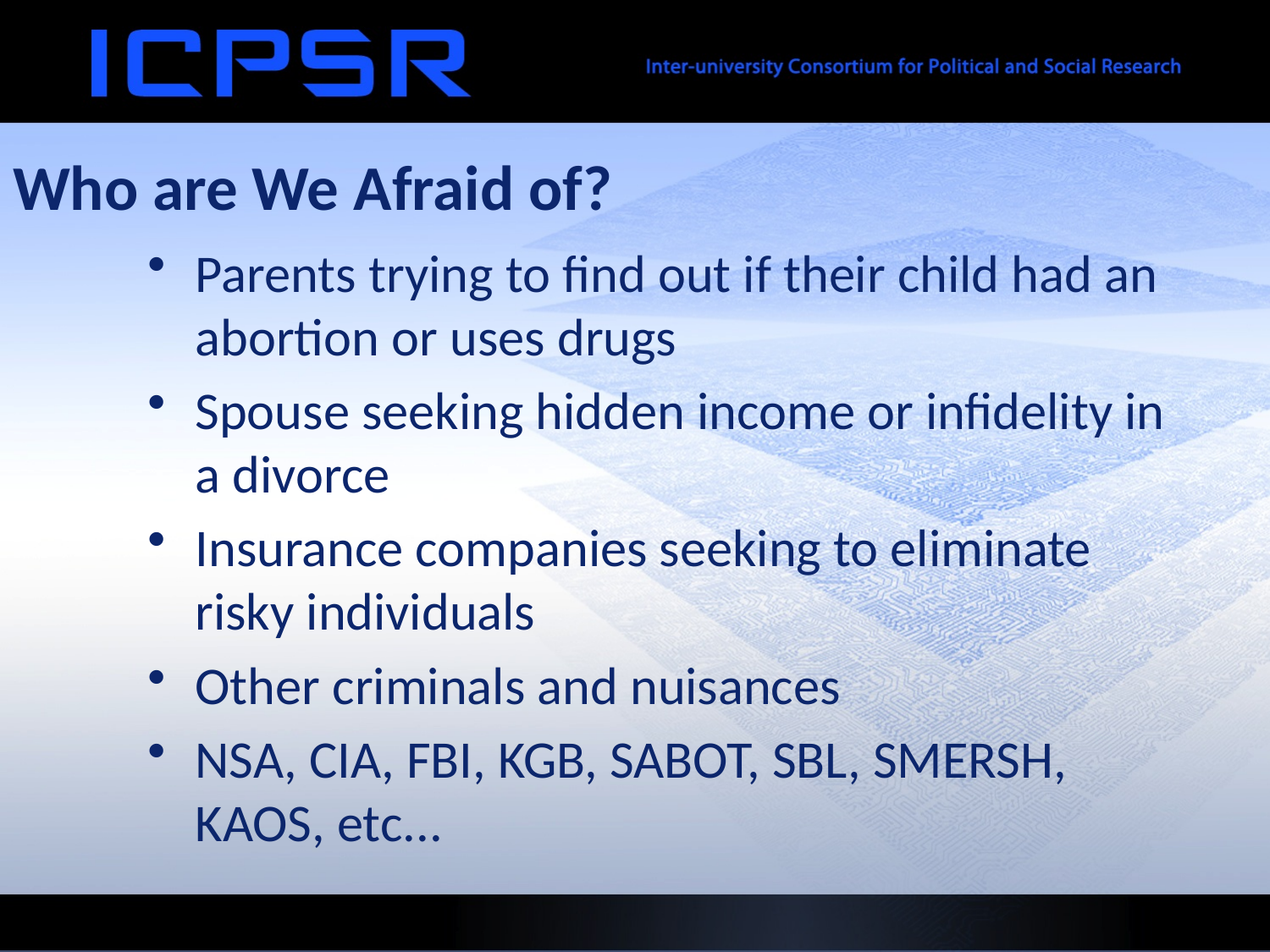

Who are We Afraid of?
Parents trying to find out if their child had an abortion or uses drugs
Spouse seeking hidden income or infidelity in a divorce
Insurance companies seeking to eliminate risky individuals
Other criminals and nuisances
NSA, CIA, FBI, KGB, SABOT, SBL, SMERSH, KAOS, etc...